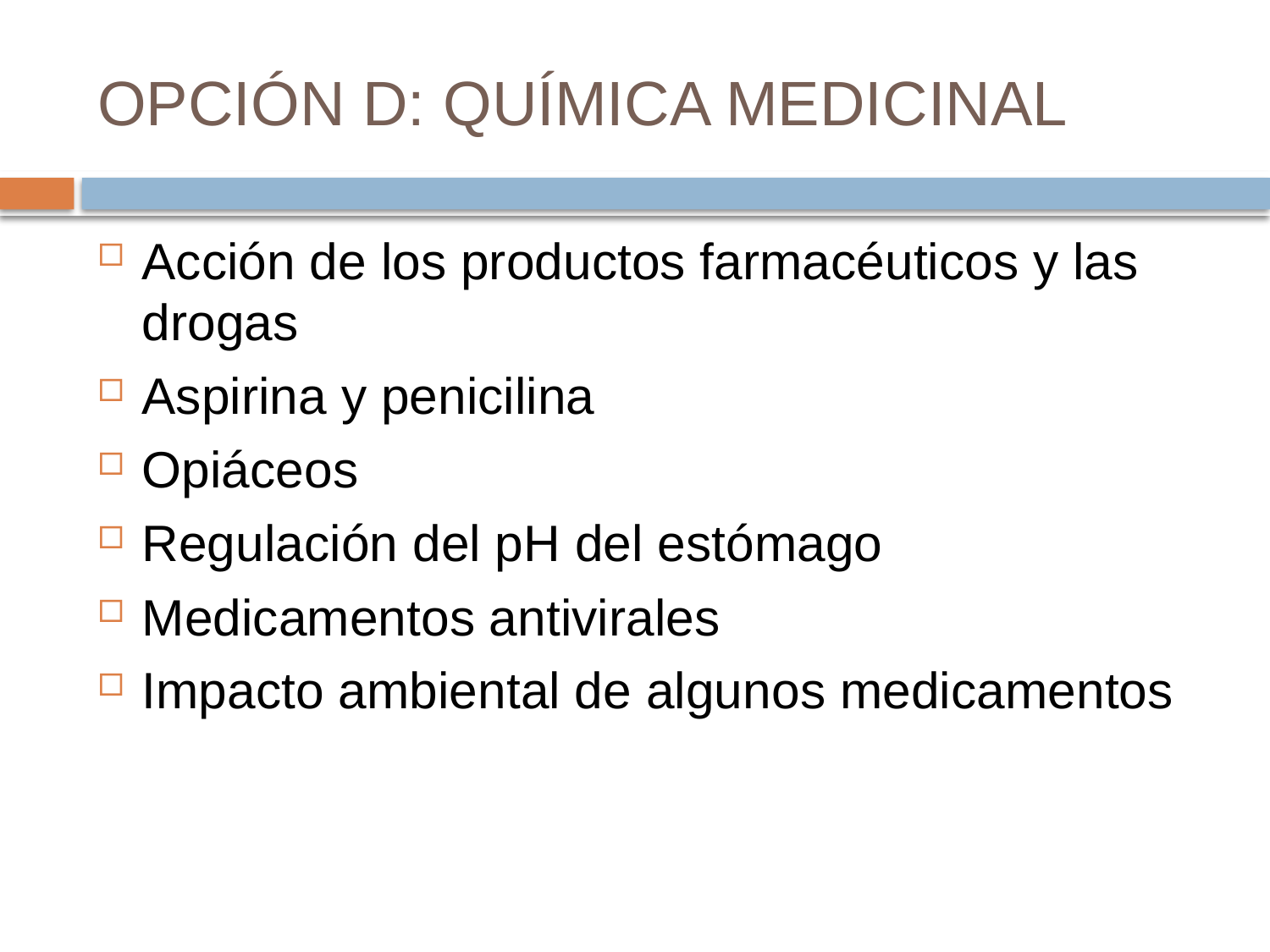

# OPCIÓN D: QUÍMICA MEDICINAL
Acción de los productos farmacéuticos y las drogas
Aspirina y penicilina
Opiáceos
Regulación del pH del estómago
Medicamentos antivirales
Impacto ambiental de algunos medicamentos